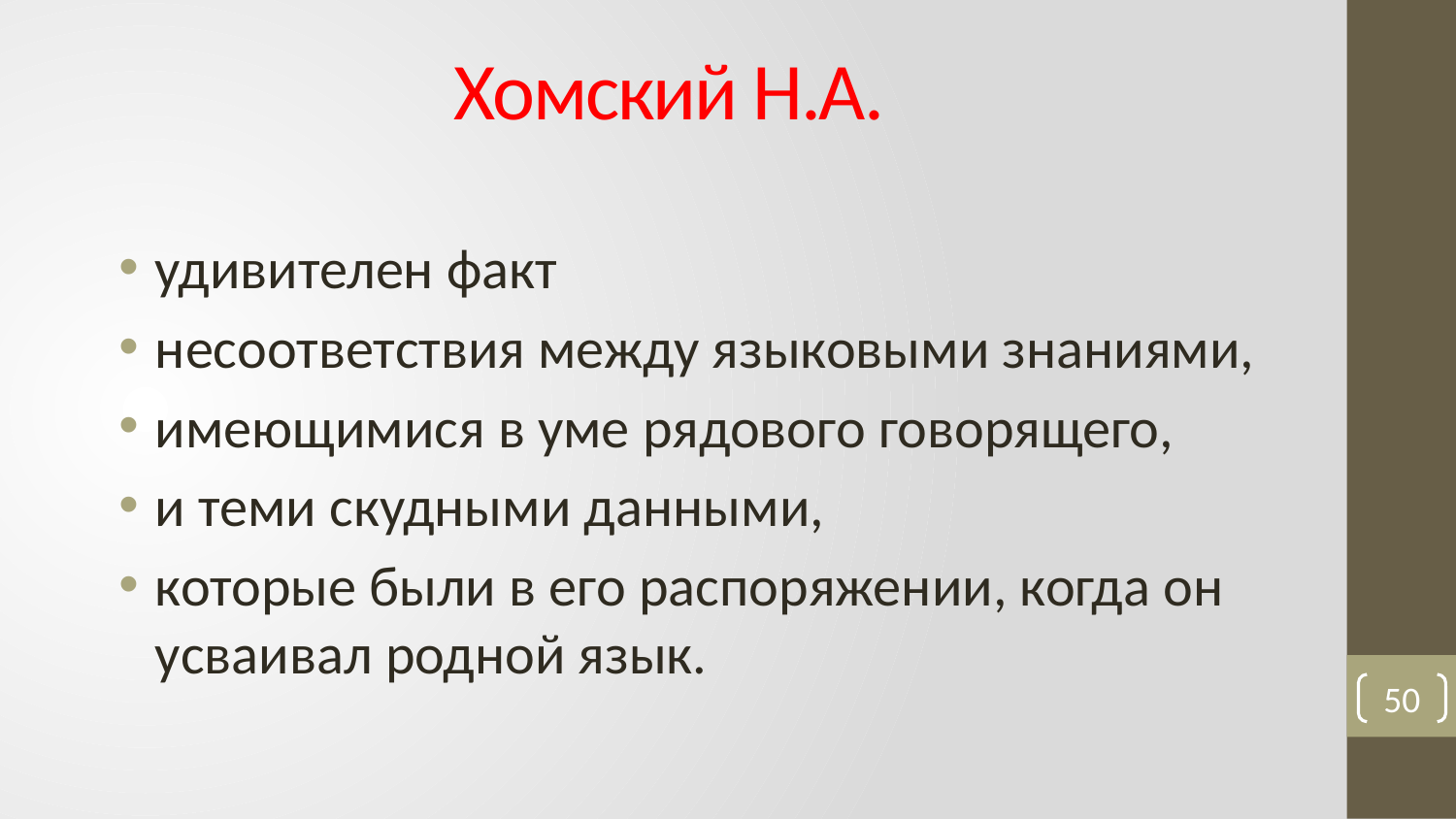

# Хомский Н.А.

удивителен факт
несоответствия между языковыми знаниями,
имеющимися в уме рядового говорящего,
и теми скудными данными,
которые были в его распоряжении, когда он усваивал родной язык.
50